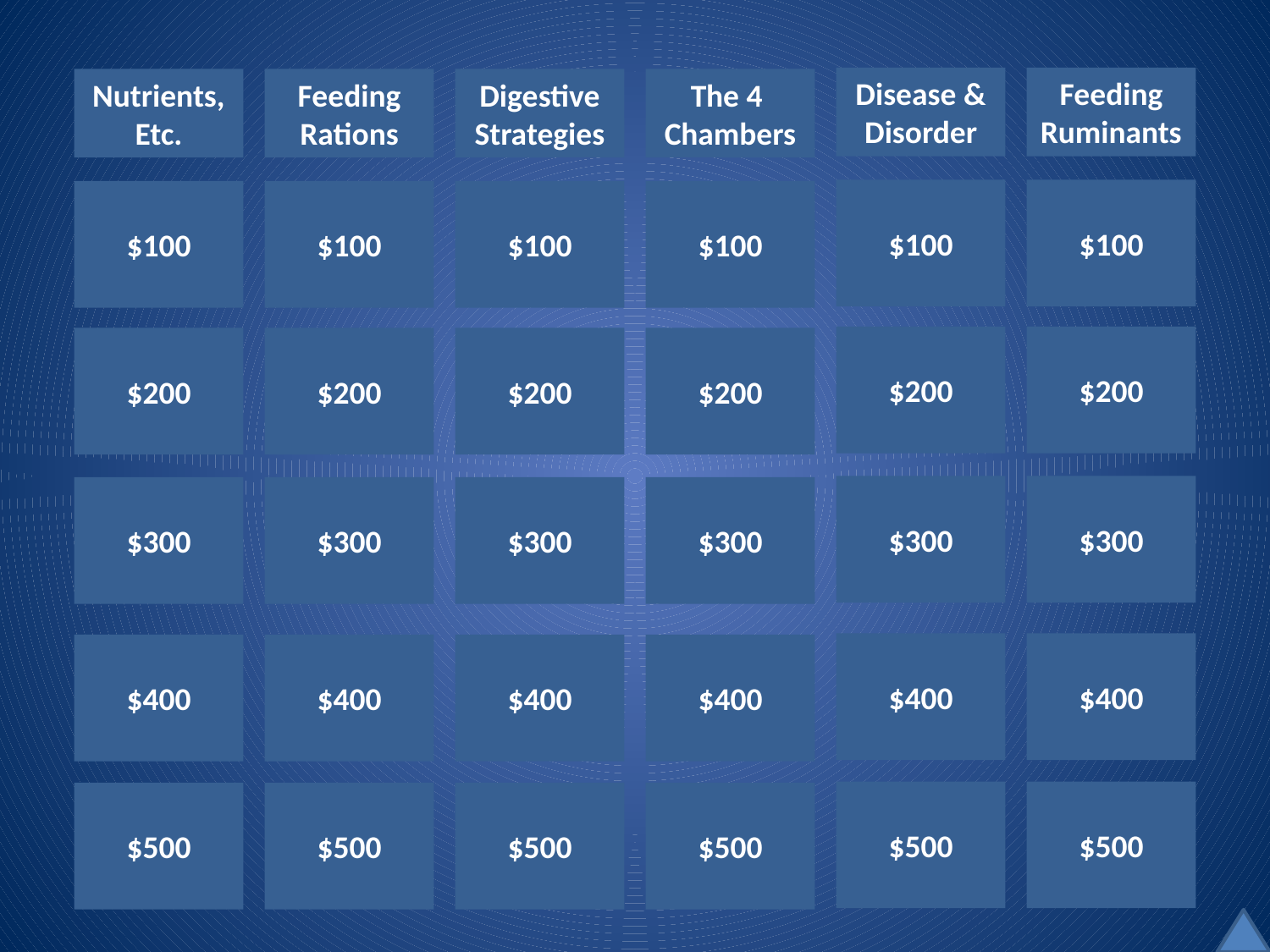

Disease & Disorder
Feeding Ruminants
Nutrients, Etc.
Feeding Rations
Digestive
Strategies
The 4
Chambers

$100

$100

$100

$100

$100

$100

$200

$200

$200

$200

$200

$200

$300

$300

$300

$300

$300

$300

$400

$400

$400

$400

$400

$400

$500

$500

$500

$500

$500

$500